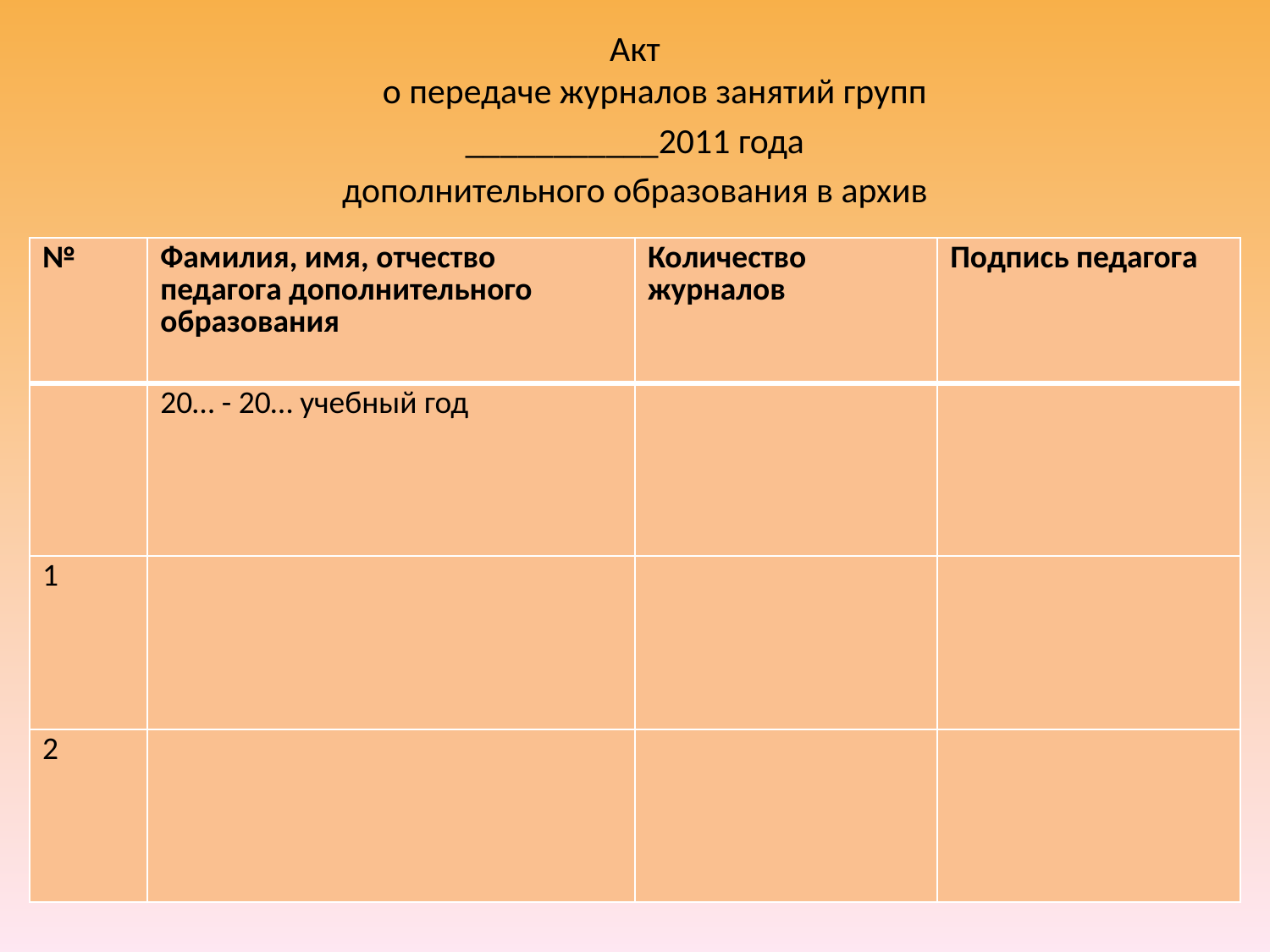

Акт
о передаче журналов занятий групп
___________2011 года
дополнительного образования в архив

| № | Фамилия, имя, отчество педагога дополнительного образования | Количество журналов | Подпись педагога |
| --- | --- | --- | --- |
|  | 20… - 20… учебный год |  |  |
| 1 |  |  |  |
| 2 |  |  |  |